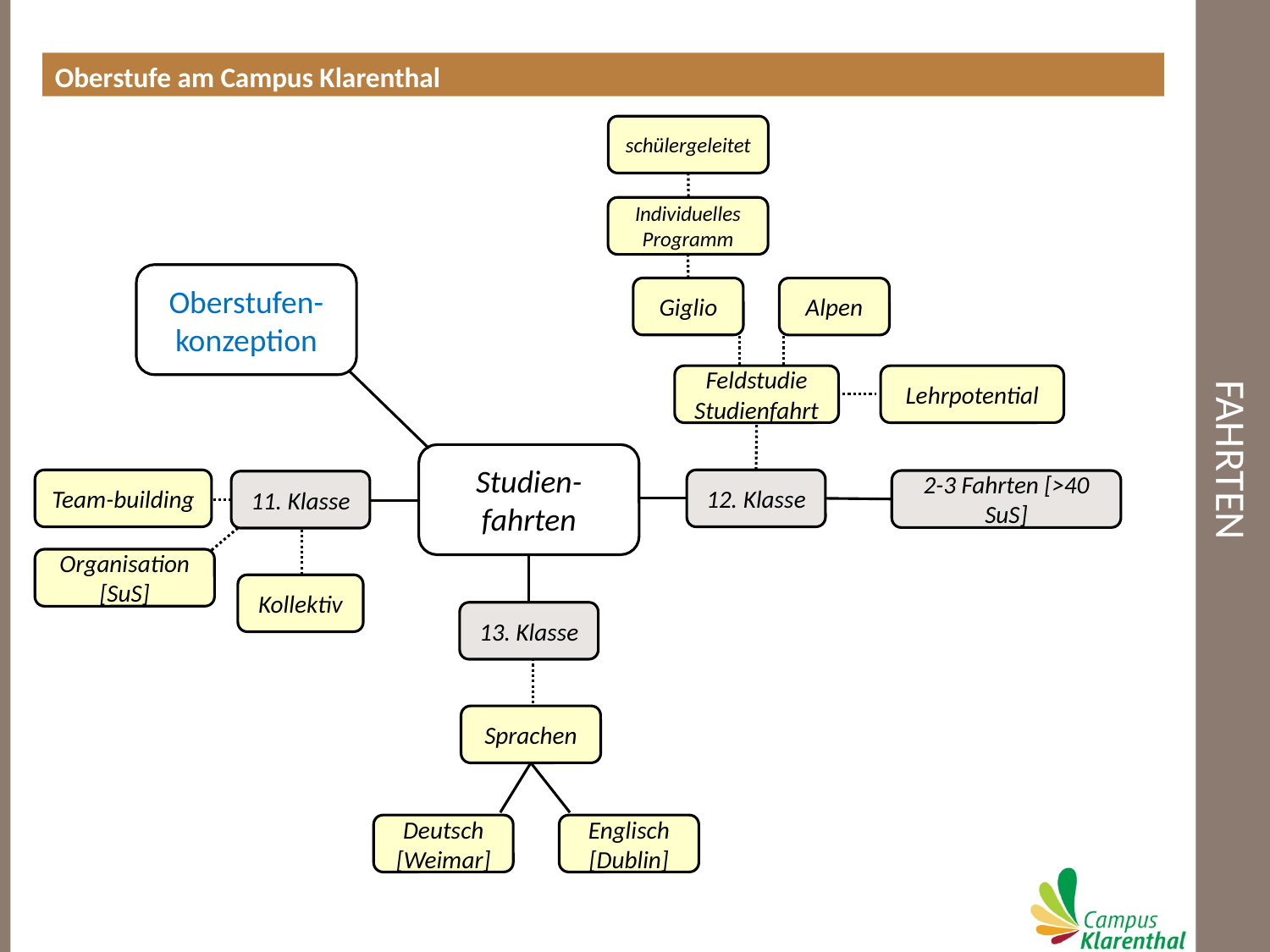

Oberstufe am Campus Klarenthal

# Fahrten
schülergeleitet
Individuelles
Programm
Oberstufen-konzeption
Giglio
Alpen
Feldstudie
Studienfahrt
Lehrpotential
Studien-fahrten
Team-building
12. Klasse
2-3 Fahrten [>40 SuS]
11. Klasse
Organisation
[SuS]
Kollektiv
13. Klasse
Sprachen
Deutsch
[Weimar]
Englisch
[Dublin]